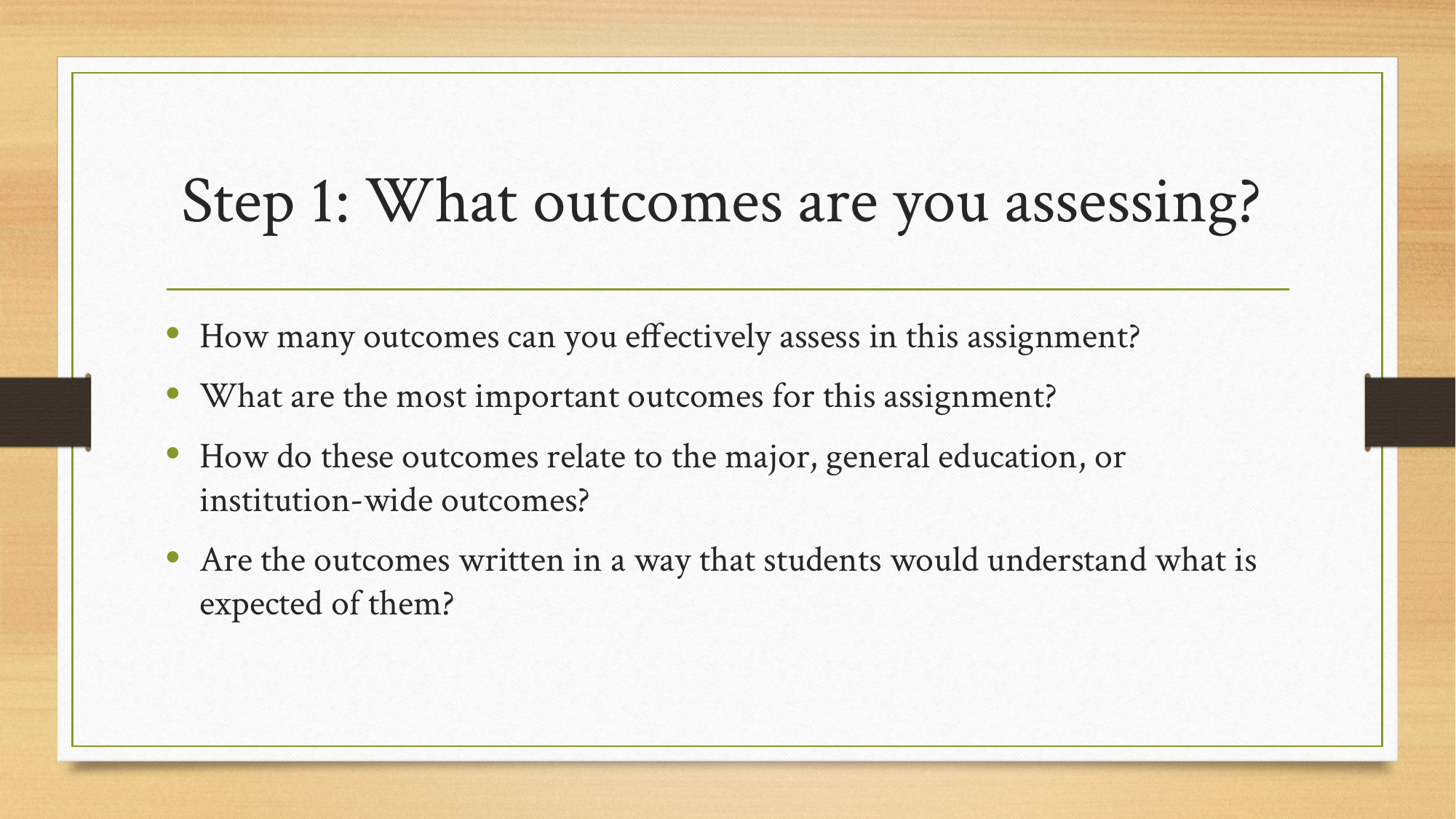

# Step 1: What outcomes are you assessing?
How many outcomes can you effectively assess in this assignment?
What are the most important outcomes for this assignment?
How do these outcomes relate to the major, general education, or institution-wide outcomes?
Are the outcomes written in a way that students would understand what is expected of them?